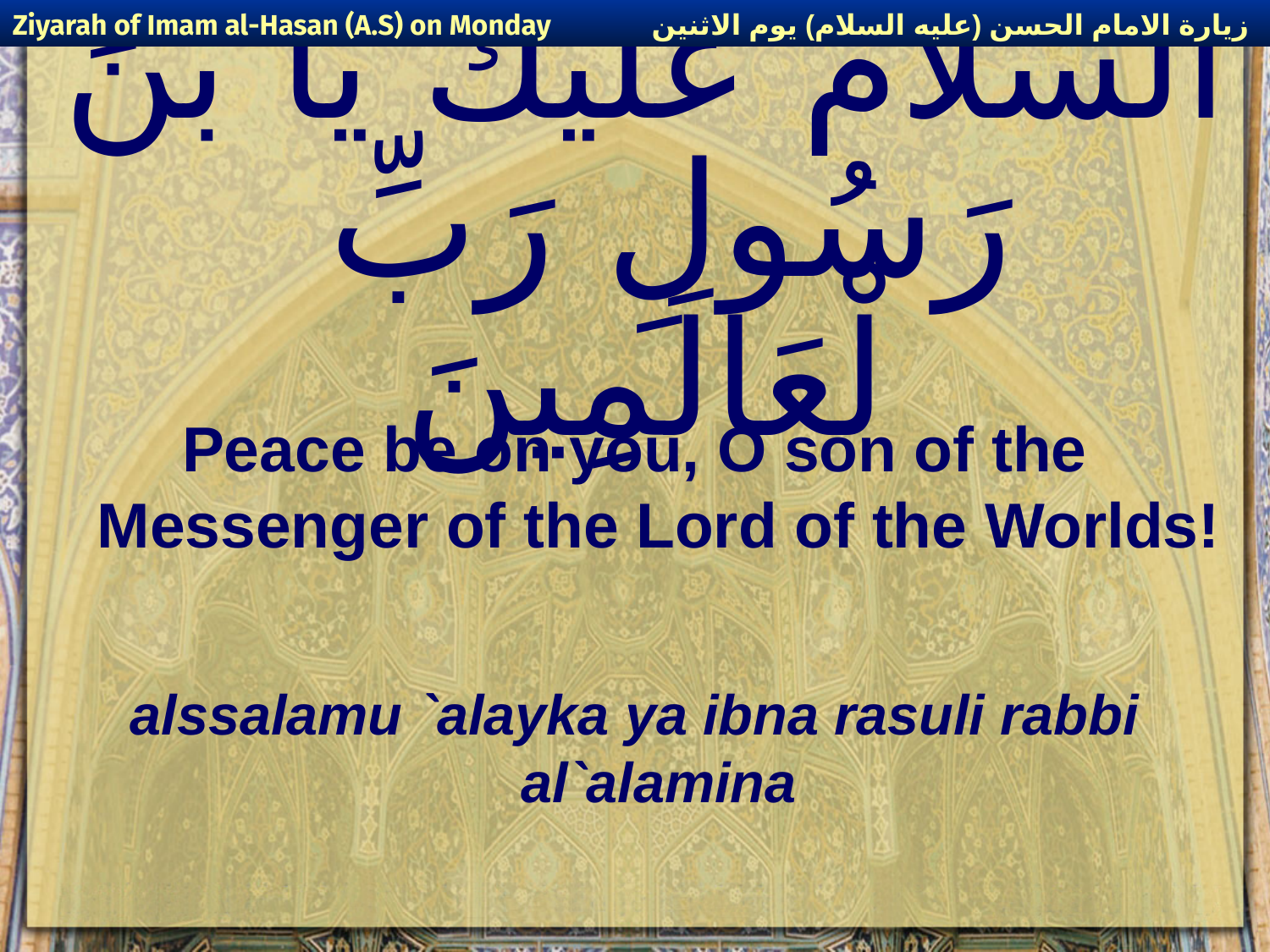

زيارة الامام الحسن (عليه السلام) يوم الاثنين
Ziyarah of Imam al-Hasan (A.S) on Monday
# اَلسَّلاَمُ عَلَيْكَ يَا بْنَ رَسُولِ رَبِّ  لْعَالَمِينَ
Peace be on you, O son of the Messenger of the Lord of the Worlds!
alssalamu `alayka ya ibna rasuli rabbi al`alamina